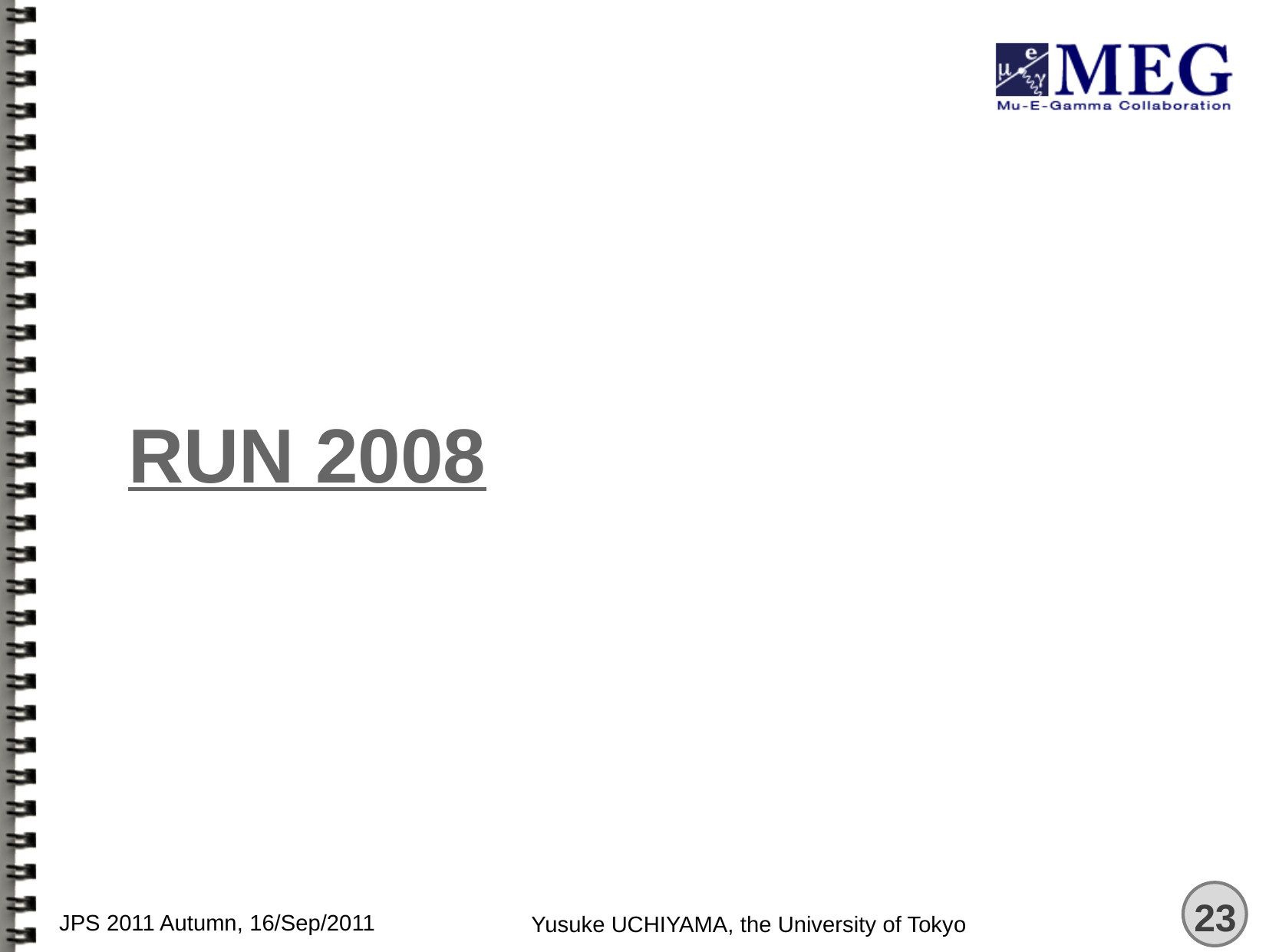

# RUN 2008
23
JPS 2011 Autumn, 16/Sep/2011
Yusuke UCHIYAMA, the University of Tokyo